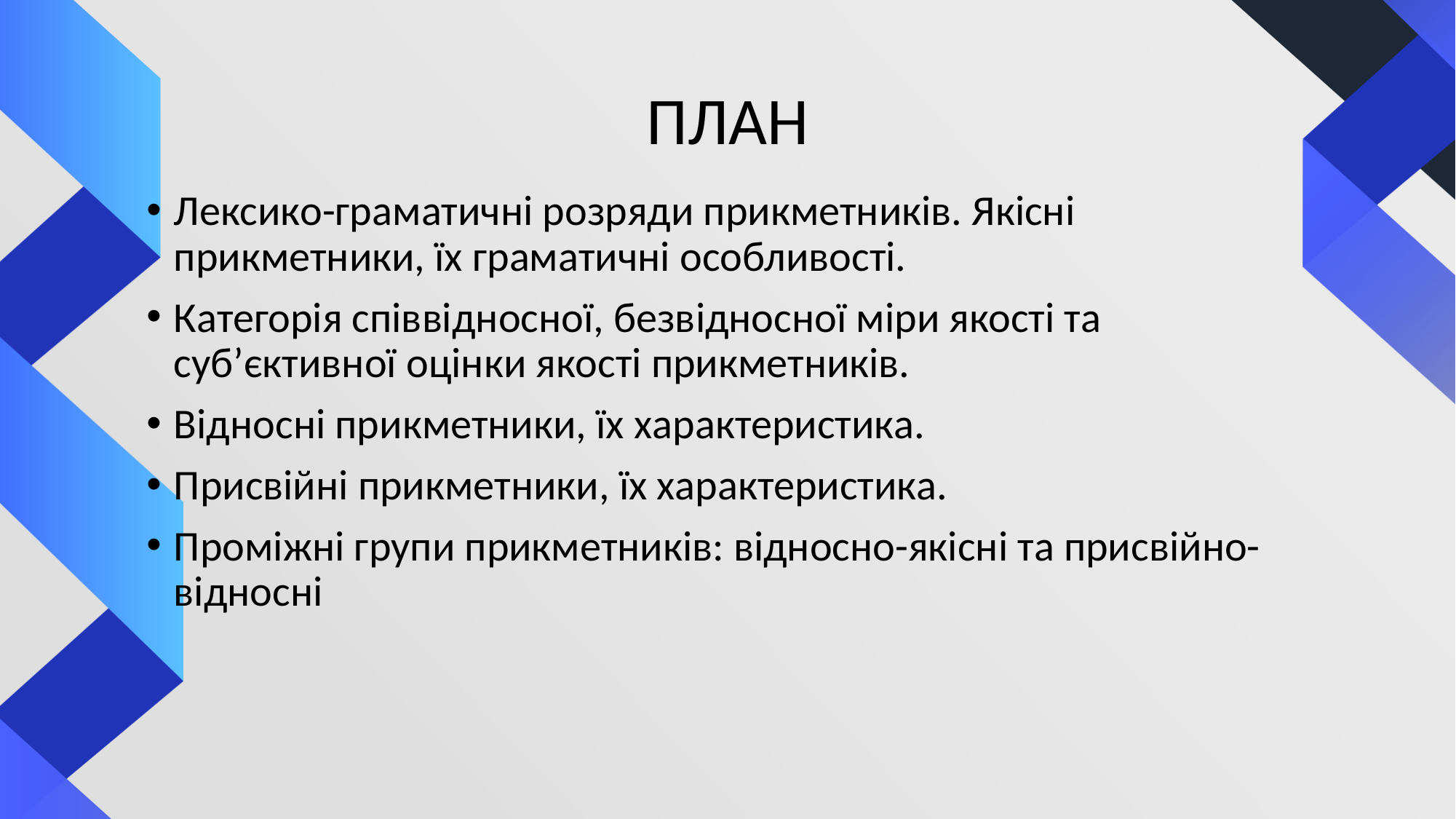

# ПЛАН
Лексико-граматичні розряди прикметників. Якісні прикметники, їх граматичні особливості.
Категорія співвідносної, безвідносної міри якості та суб’єктивної оцінки якості прикметників.
Відносні прикметники, їх характеристика.
Присвійні прикметники, їх характеристика.
Проміжні групи прикметників: відносно-якісні та присвійно-відносні